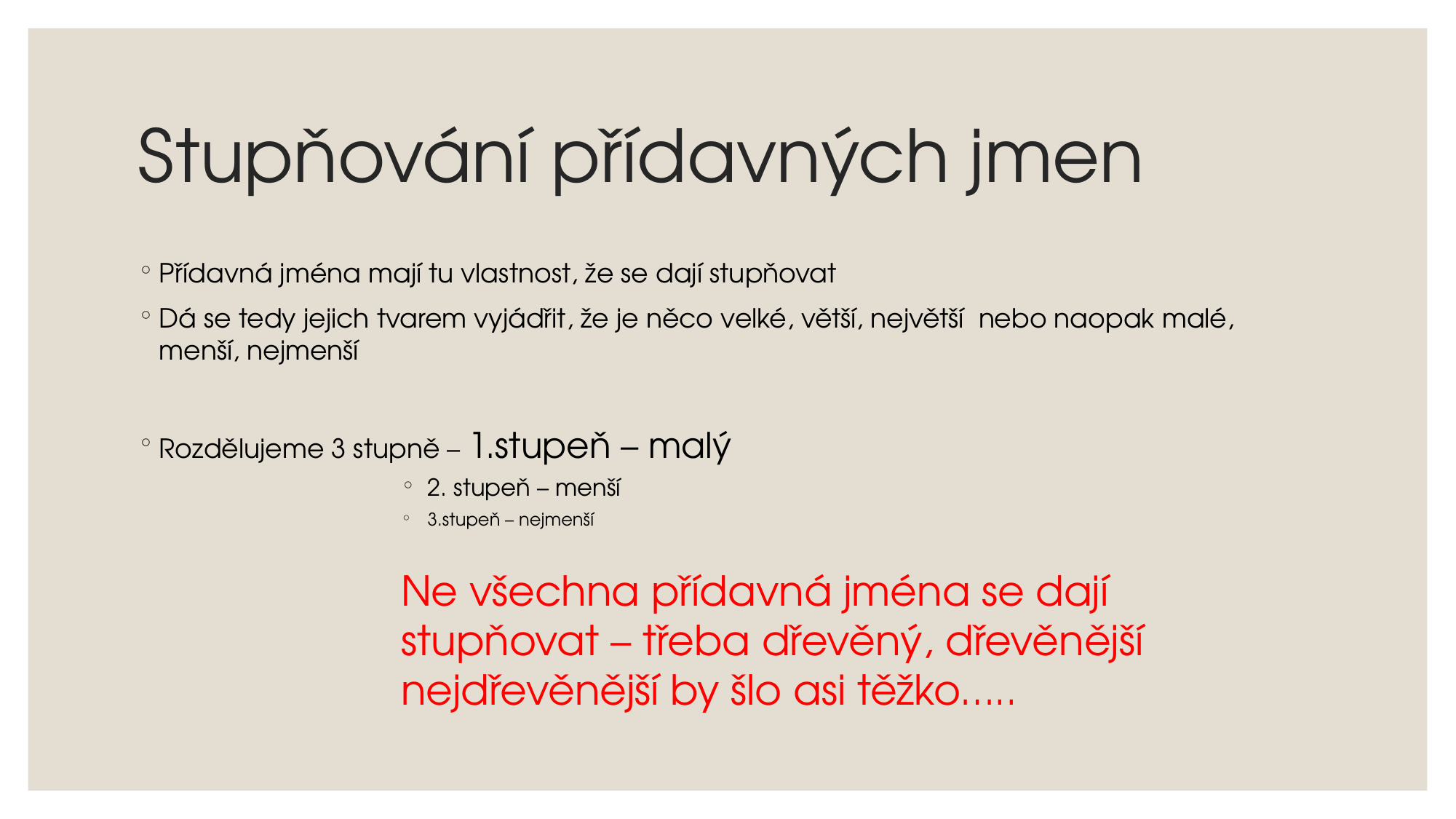

# Stupňování přídavných jmen
Přídavná jména mají tu vlastnost, že se dají stupňovat
Dá se tedy jejich tvarem vyjádřit, že je něco velké, větší, největší  nebo naopak malé, menší, nejmenší

Rozdělujeme 3 stupně – 1.stupeň – malý
2. stupeň – menší
3.stupeň – nejmenší

Ne všechna přídavná jména se dají stupňovat – třeba dřevěný, dřevěnější nejdřevěnější by šlo asi těžko…..